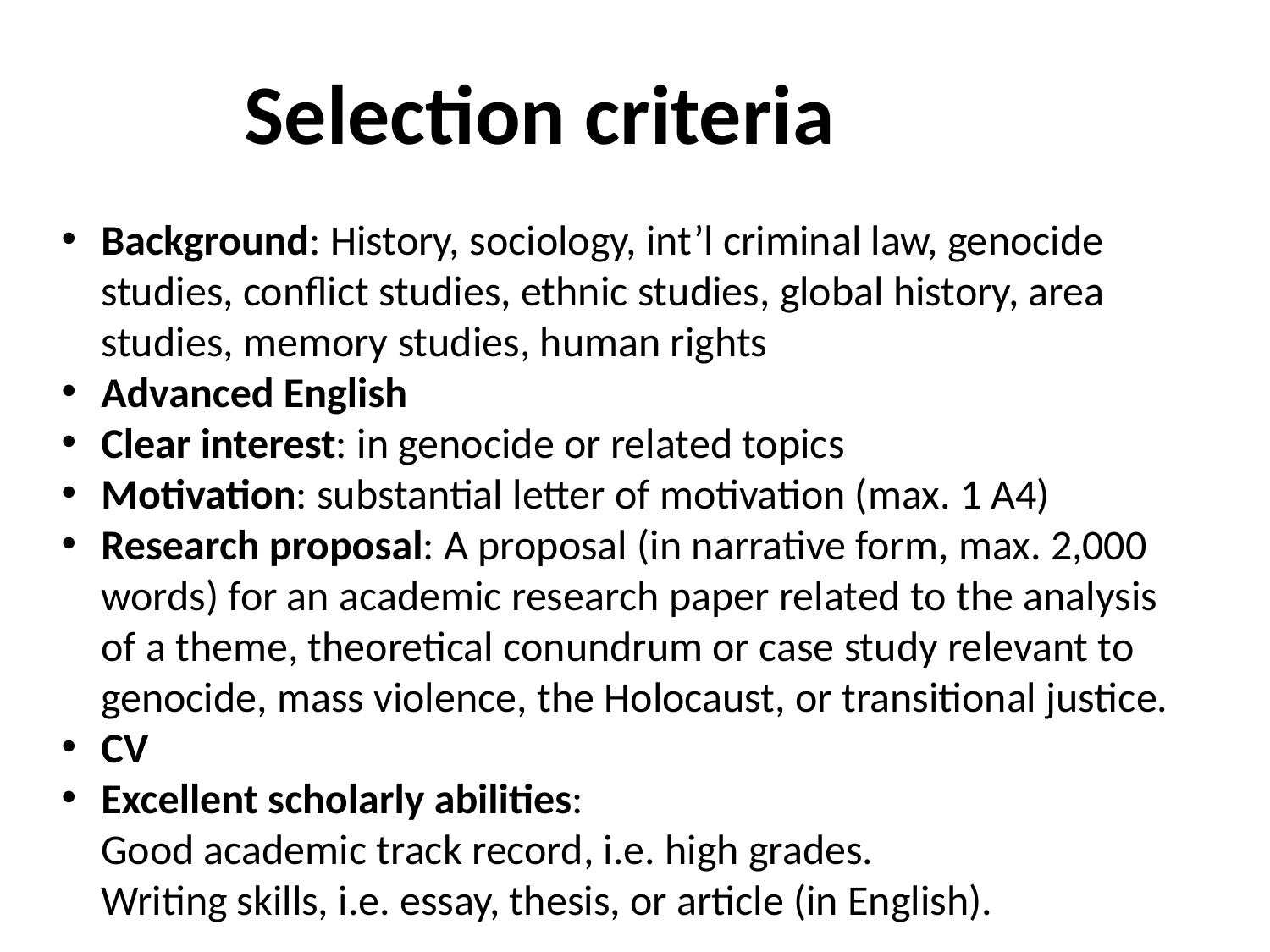

Selection criteria
Background: History, sociology, int’l criminal law, genocide studies, conflict studies, ethnic studies, global history, area studies, memory studies, human rights
Advanced English
Clear interest: in genocide or related topics
Motivation: substantial letter of motivation (max. 1 A4)
Research proposal: A proposal (in narrative form, max. 2,000 words) for an academic research paper related to the analysis of a theme, theoretical conundrum or case study relevant to genocide, mass violence, the Holocaust, or transitional justice.
CV
Excellent scholarly abilities:
Good academic track record, i.e. high grades.
Writing skills, i.e. essay, thesis, or article (in English).